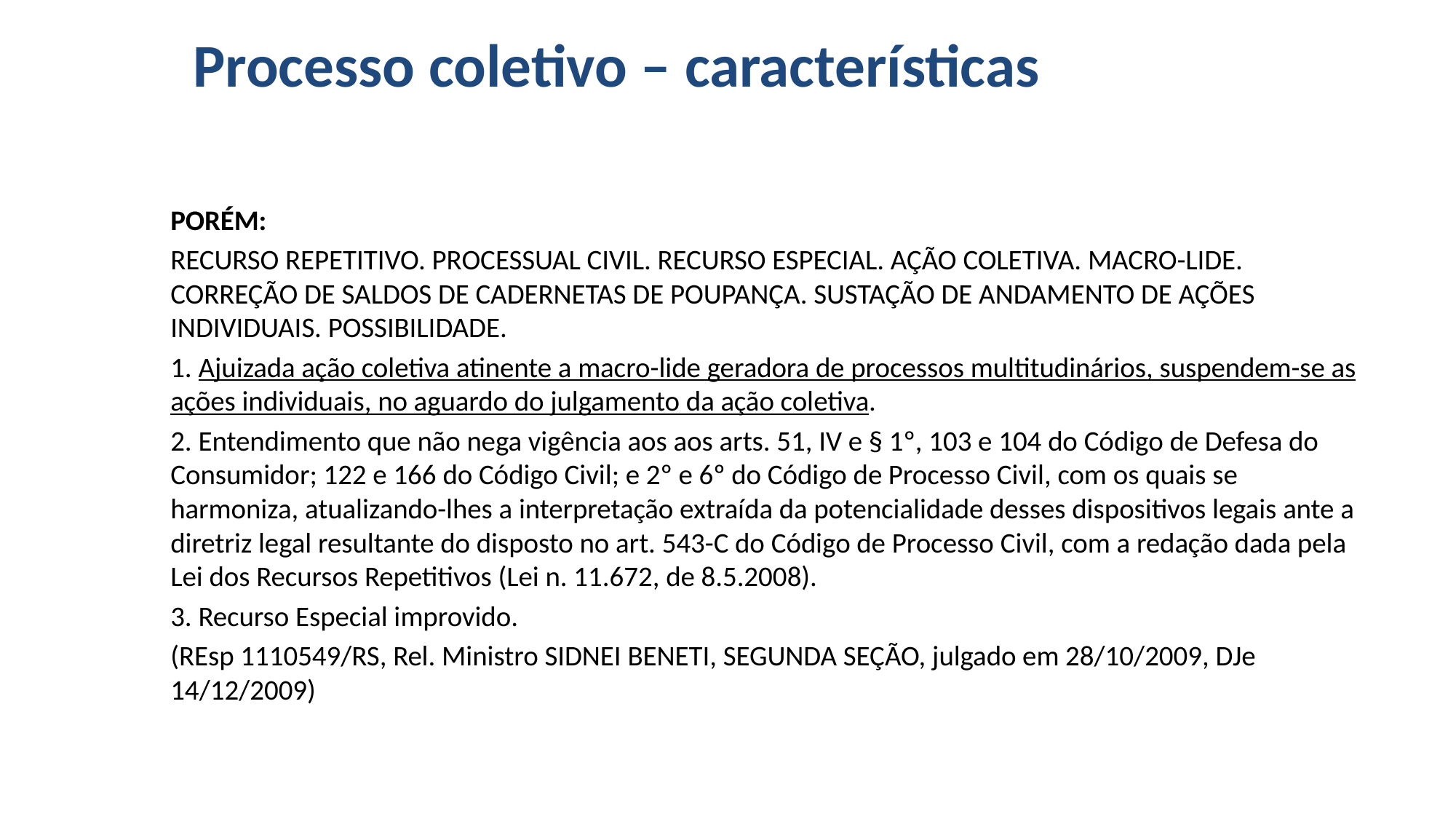

# Processo coletivo – características
PORÉM:
RECURSO REPETITIVO. PROCESSUAL CIVIL. RECURSO ESPECIAL. AÇÃO COLETIVA. MACRO-LIDE. CORREÇÃO DE SALDOS DE CADERNETAS DE POUPANÇA. SUSTAÇÃO DE ANDAMENTO DE AÇÕES INDIVIDUAIS. POSSIBILIDADE.
1. Ajuizada ação coletiva atinente a macro-lide geradora de processos multitudinários, suspendem-se as ações individuais, no aguardo do julgamento da ação coletiva.
2. Entendimento que não nega vigência aos aos arts. 51, IV e § 1º, 103 e 104 do Código de Defesa do Consumidor; 122 e 166 do Código Civil; e 2º e 6º do Código de Processo Civil, com os quais se harmoniza, atualizando-lhes a interpretação extraída da potencialidade desses dispositivos legais ante a diretriz legal resultante do disposto no art. 543-C do Código de Processo Civil, com a redação dada pela Lei dos Recursos Repetitivos (Lei n. 11.672, de 8.5.2008).
3. Recurso Especial improvido.
(REsp 1110549/RS, Rel. Ministro SIDNEI BENETI, SEGUNDA SEÇÃO, julgado em 28/10/2009, DJe 14/12/2009)